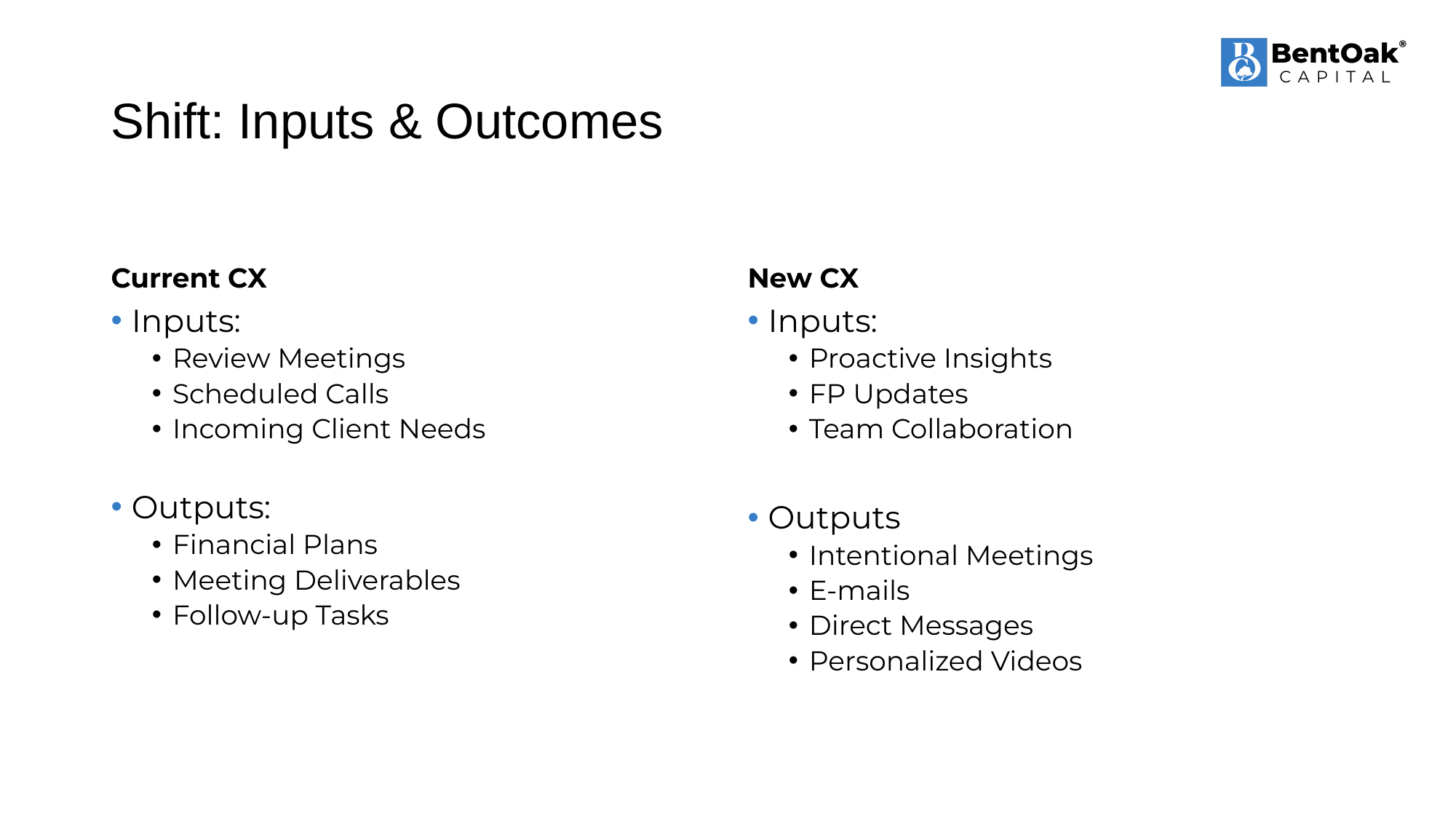

# Shift: Inputs & Outcomes
Current CX
New CX
Inputs:
Review Meetings
Scheduled Calls
Incoming Client Needs

Outputs:
Financial Plans
Meeting Deliverables
Follow-up Tasks
Inputs:
Proactive Insights
FP Updates
Team Collaboration

Outputs
Intentional Meetings
E-mails
Direct Messages
Personalized Videos